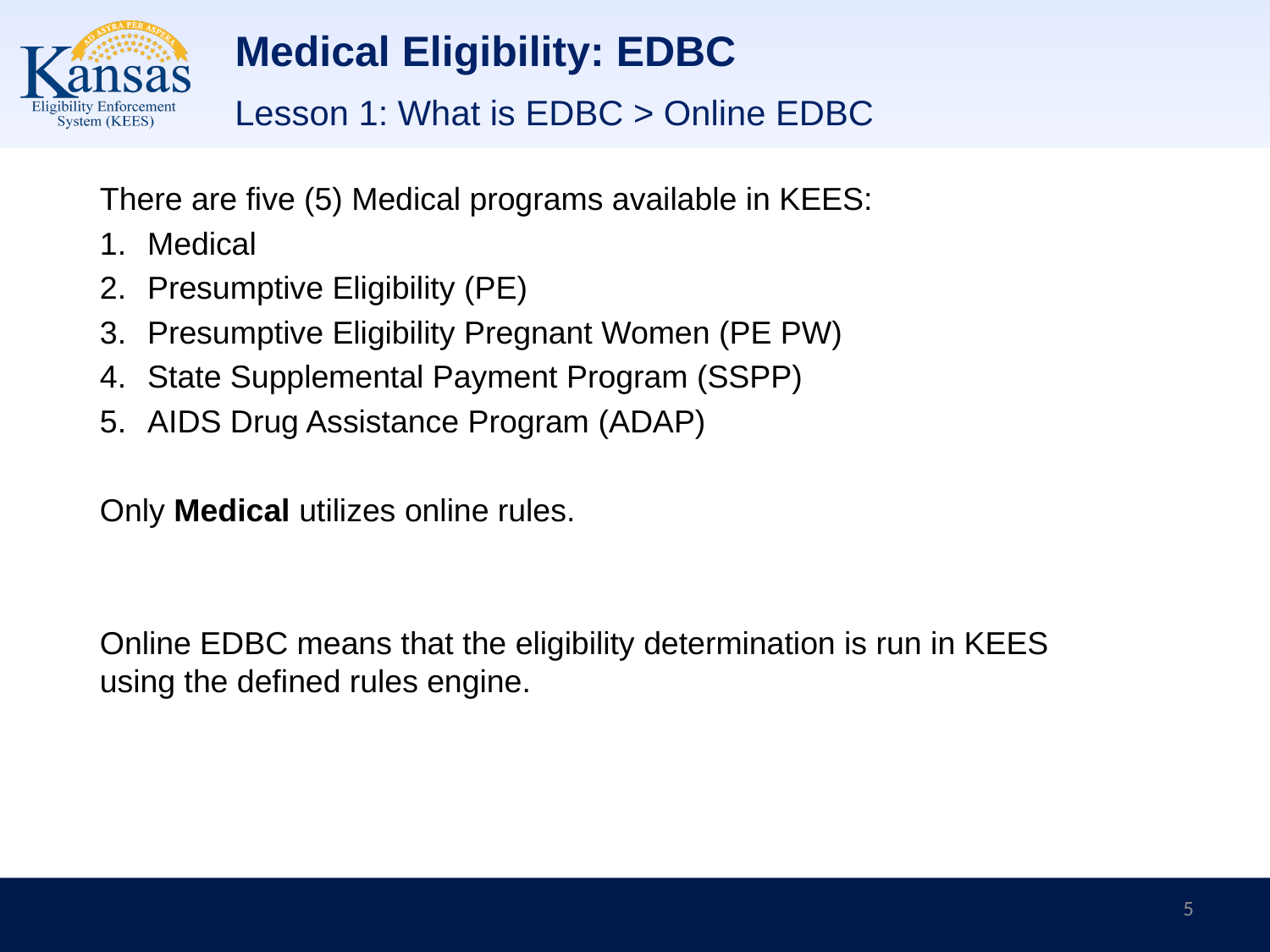

# Medical Eligibility: EDBC
Lesson 1: What is EDBC > Online EDBC
There are five (5) Medical programs available in KEES:
Medical
Presumptive Eligibility (PE)
Presumptive Eligibility Pregnant Women (PE PW)
State Supplemental Payment Program (SSPP)
AIDS Drug Assistance Program (ADAP)

Only Medical utilizes online rules.

Online EDBC means that the eligibility determination is run in KEES using the defined rules engine.

5